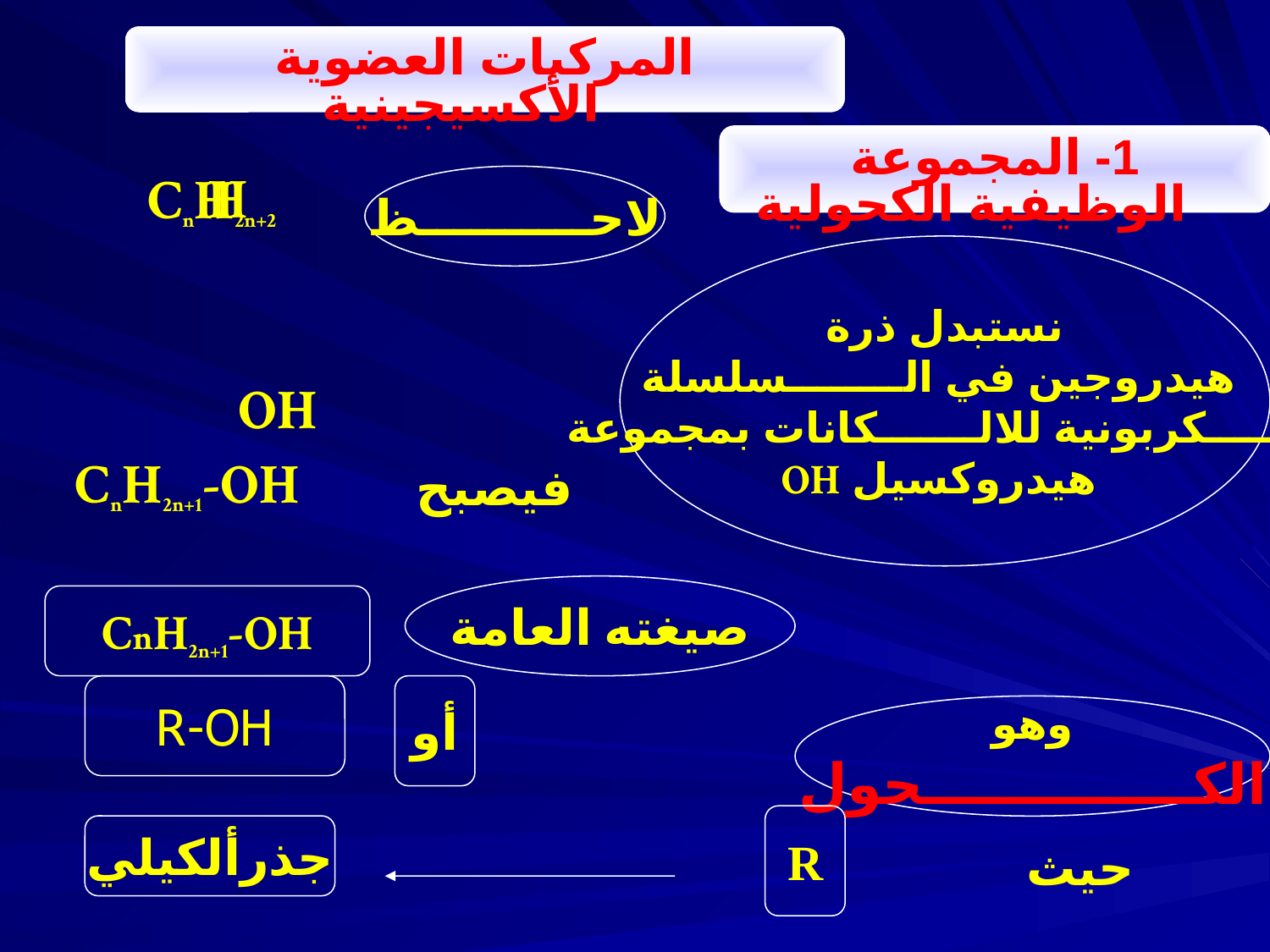

المركبات العضوية الأكسيجينية
1- المجموعة الوظيفية الكحولية
H
CnH2n+2
لاحــــــــــظ
نستبدل ذرة
هيدروجين في الــــــــسلسلة
الــــــكربونية للالـــــــكانات بمجموعة
 هيدروكسيل OH
OH
CnH2n+1-OH
فيصبح
صيغته العامة
CnH2n+1-OH
R-OH
أو
وهو
الكــــــــــــــحول
R
جذرألكيلي
حيث